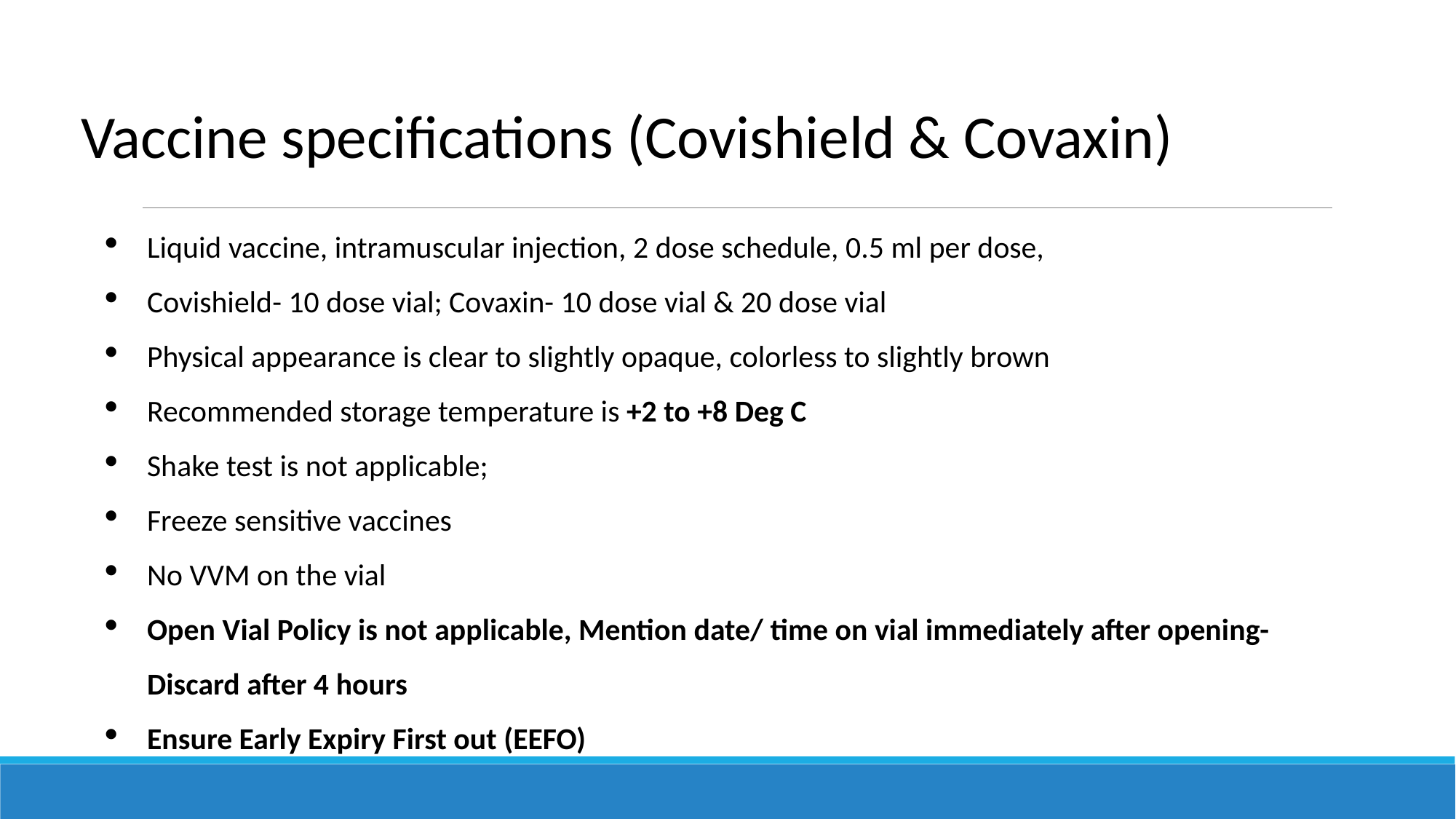

Vaccine specifications (Covishield & Covaxin)
Liquid vaccine, intramuscular injection, 2 dose schedule, 0.5 ml per dose,
Covishield- 10 dose vial; Covaxin- 10 dose vial & 20 dose vial
Physical appearance is clear to slightly opaque, colorless to slightly brown
Recommended storage temperature is +2 to +8 Deg C
Shake test is not applicable;
Freeze sensitive vaccines
No VVM on the vial
Open Vial Policy is not applicable, Mention date/ time on vial immediately after opening- Discard after 4 hours
Ensure Early Expiry First out (EEFO)